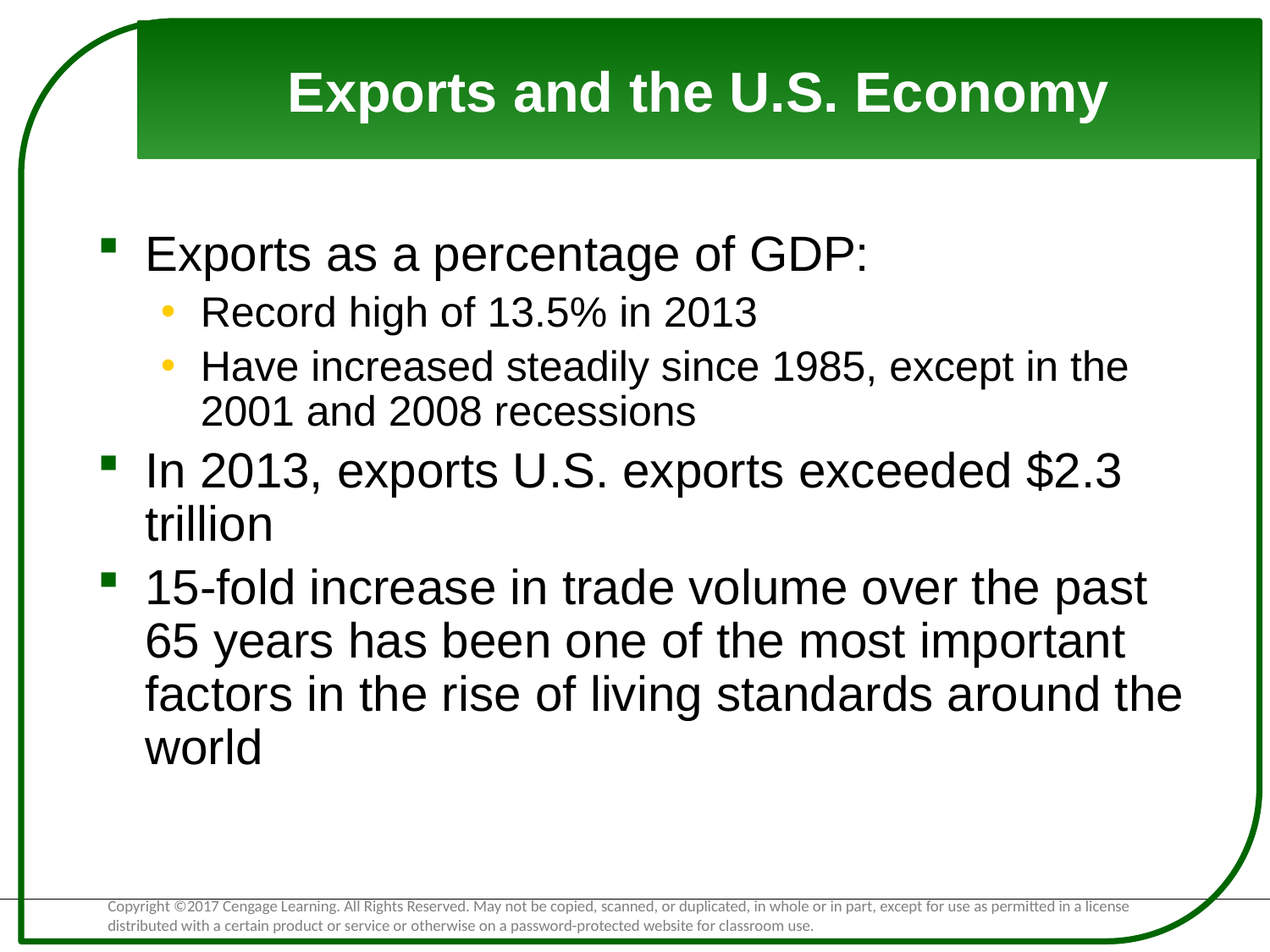

# Exports and the U.S. Economy
Exports as a percentage of GDP:
Record high of 13.5% in 2013
Have increased steadily since 1985, except in the 2001 and 2008 recessions
In 2013, exports U.S. exports exceeded $2.3 trillion
15-fold increase in trade volume over the past 65 years has been one of the most important factors in the rise of living standards around the world